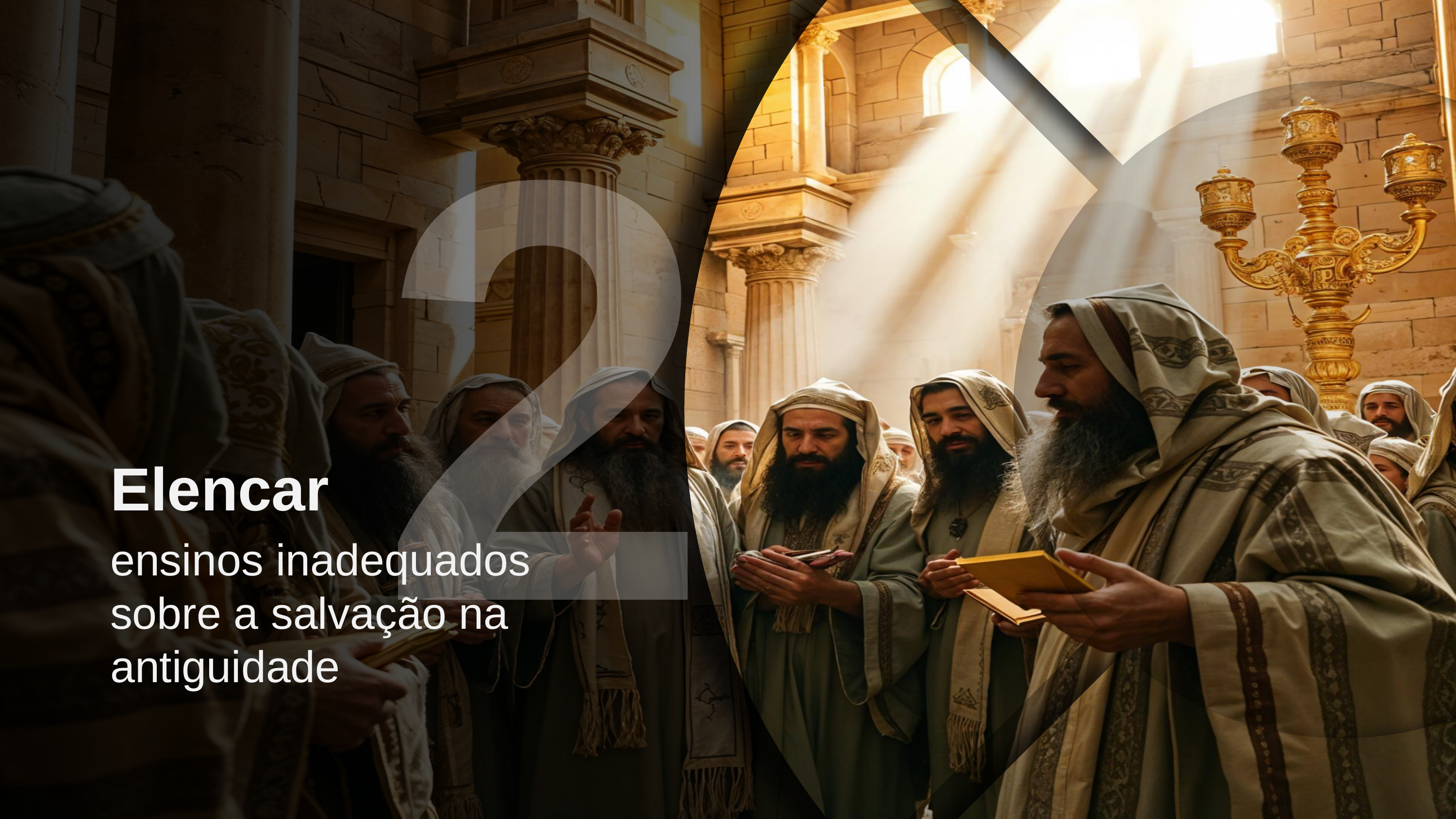

2

Elencar
ensinos inadequados sobre a salvação na antiguidade
3
Definir
o que são as heresias